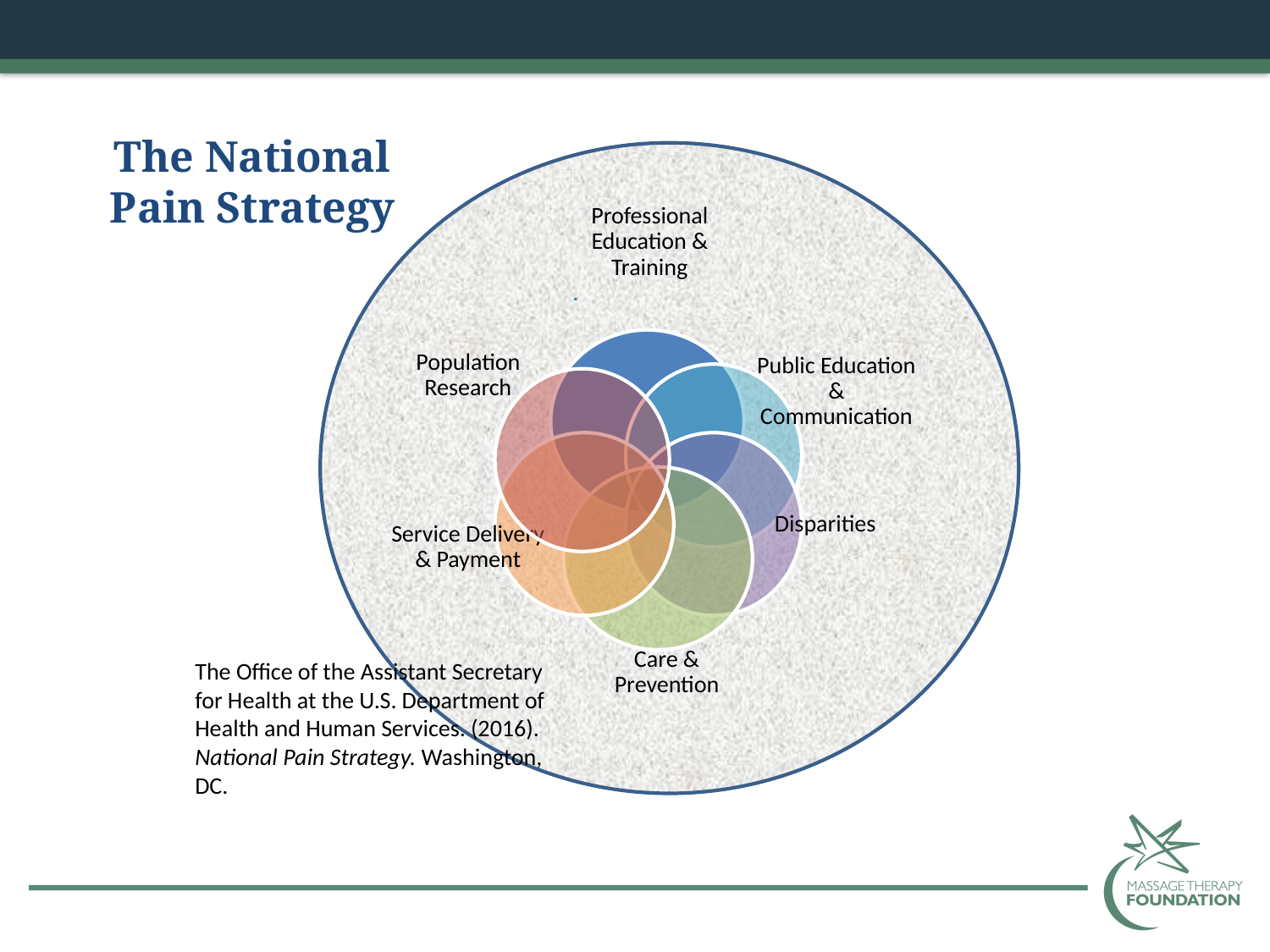

The National
Pain Strategy

Professional Education & Training
Population Research

Public Education & Communication

Disparities
Service Delivery & Payment
Care & Prevention
.

The Office of the Assistant Secretary for Health at the U.S. Department of Health and Human Services. (2016).  National Pain Strategy. Washington, DC.